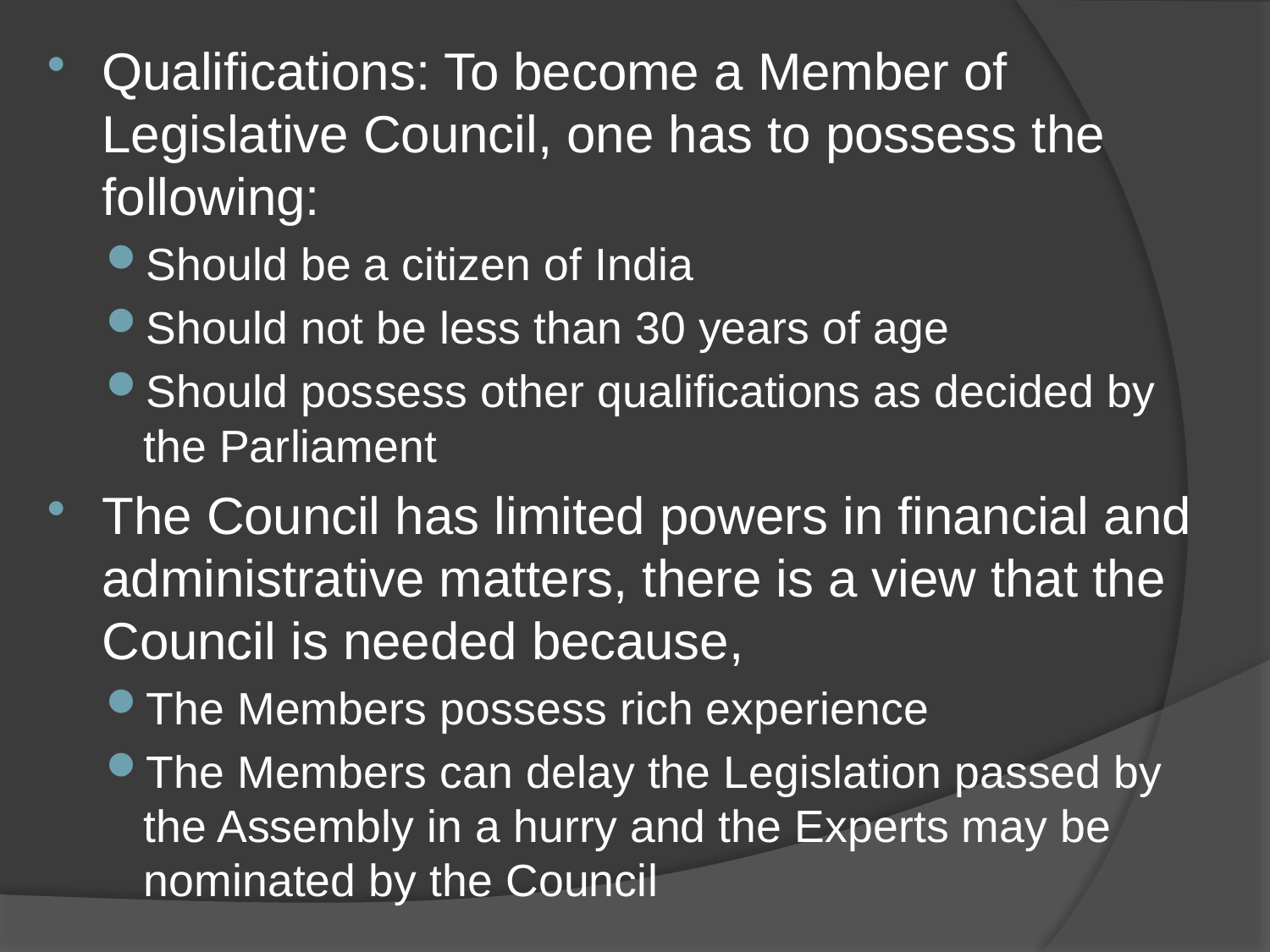

Qualifications: To become a Member of Legislative Council, one has to possess the following:
Should be a citizen of India
Should not be less than 30 years of age
Should possess other qualifications as decided by the Parliament
The Council has limited powers in financial and administrative matters, there is a view that the Council is needed because,
The Members possess rich experience
The Members can delay the Legislation passed by the Assembly in a hurry and the Experts may be nominated by the Council